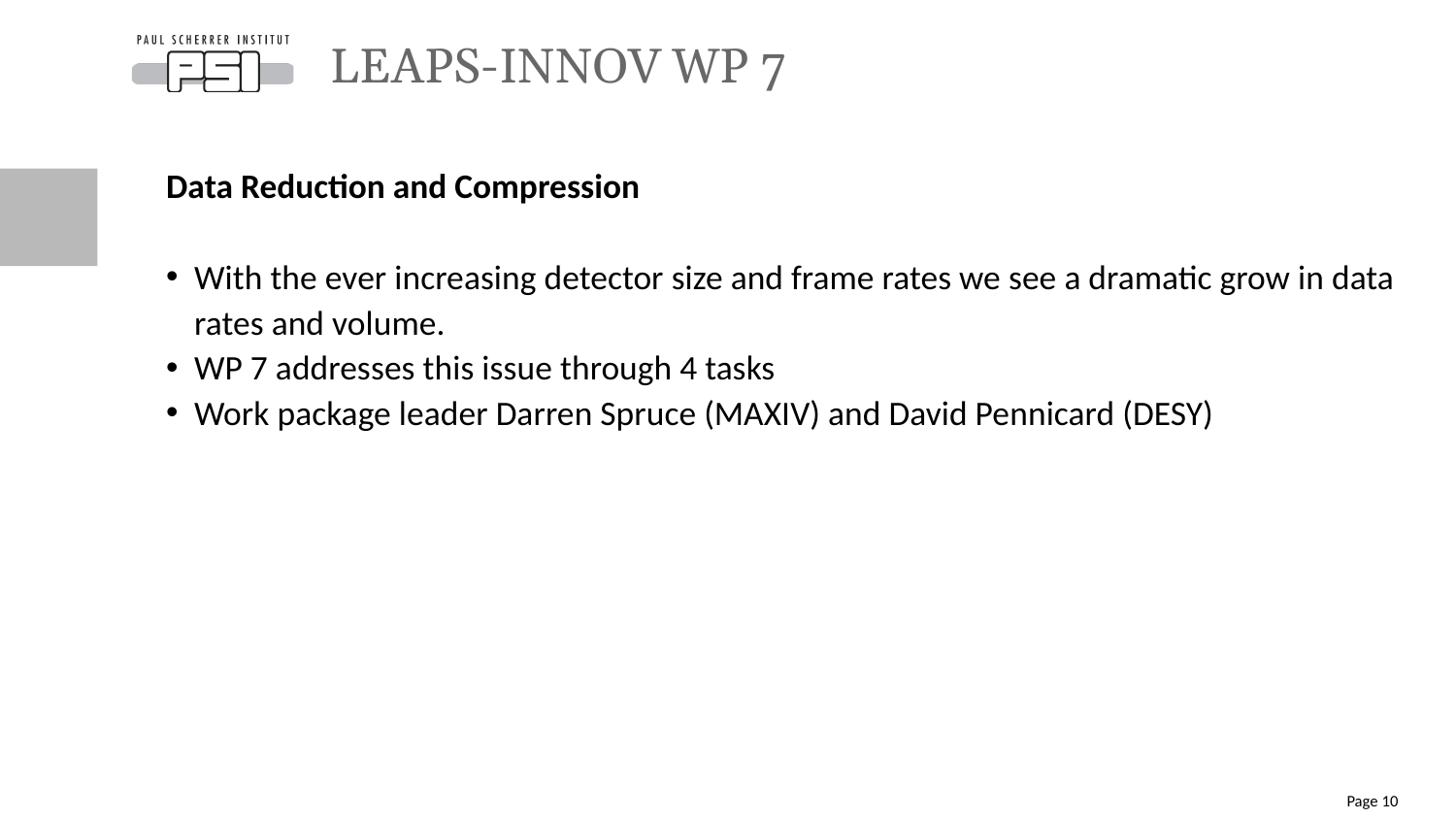

# LEAPS-INNOV WP 7
Data Reduction and Compression

With the ever increasing detector size and frame rates we see a dramatic grow in data rates and volume.
WP 7 addresses this issue through 4 tasks
Work package leader Darren Spruce (MAXIV) and David Pennicard (DESY)

Page 10